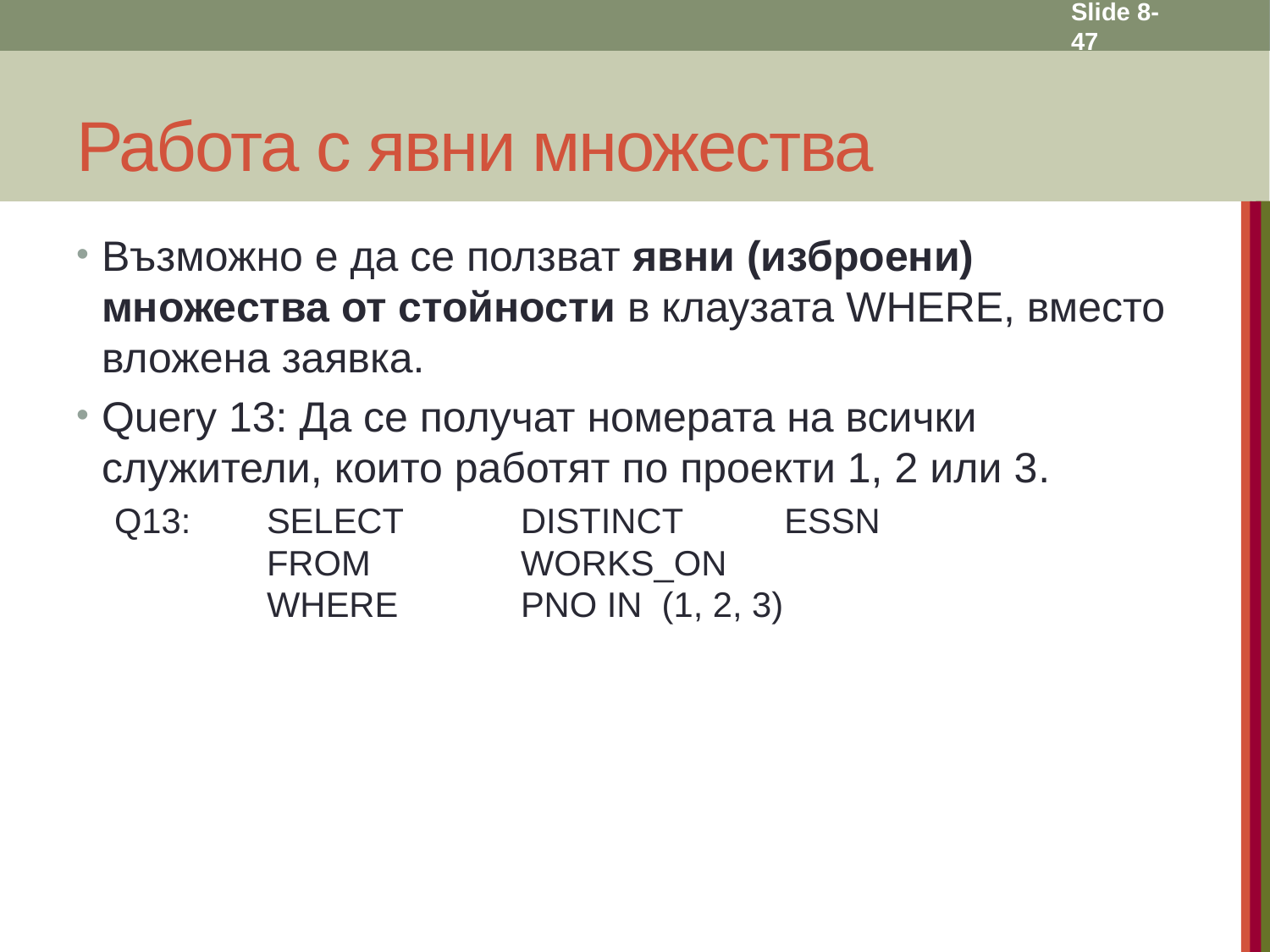

Slide 8- 47
# Работа с явни множества
Възможно е да се ползват явни (изброени) множества от стойности в клаузата WHERE, вместо вложена заявка.
Query 13: Да се получат номерата на всички служители, които работят по проекти 1, 2 или 3.
Q13:	SELECT  	DISTINCT	 ESSN
	FROM		WORKS_ON
	WHERE	PNO IN  (1, 2, 3)